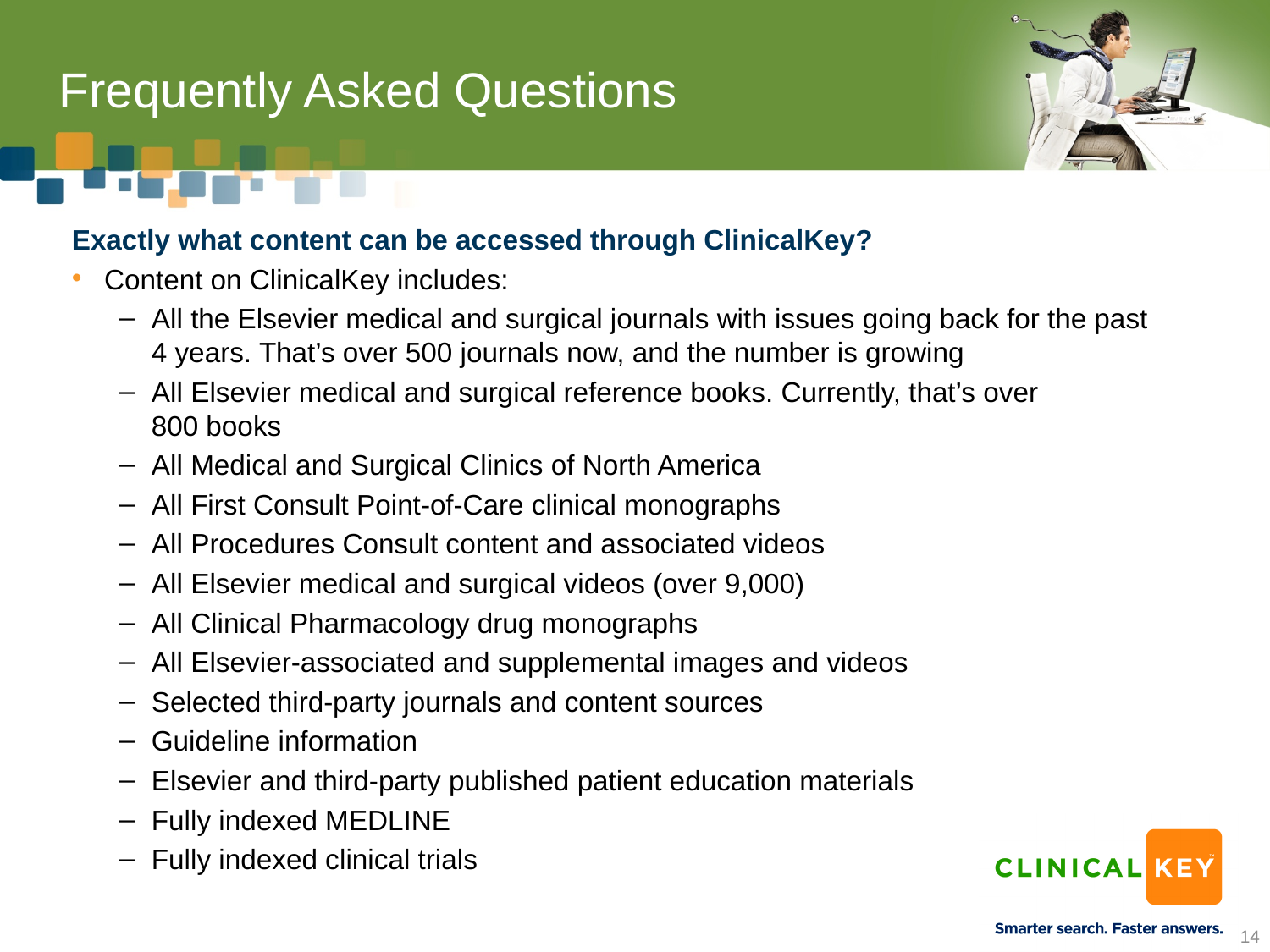

# Frequently Asked Questions
Exactly what content can be accessed through ClinicalKey?
Content on ClinicalKey includes:
All the Elsevier medical and surgical journals with issues going back for the past
4 years. That’s over 500 journals now, and the number is growing
All Elsevier medical and surgical reference books. Currently, that’s over
800 books
All Medical and Surgical Clinics of North America
All First Consult Point-of-Care clinical monographs
All Procedures Consult content and associated videos
All Elsevier medical and surgical videos (over 9,000)
All Clinical Pharmacology drug monographs
All Elsevier-associated and supplemental images and videos
Selected third-party journals and content sources
Guideline information
Elsevier and third-party published patient education materials
Fully indexed MEDLINE
Fully indexed clinical trials

14